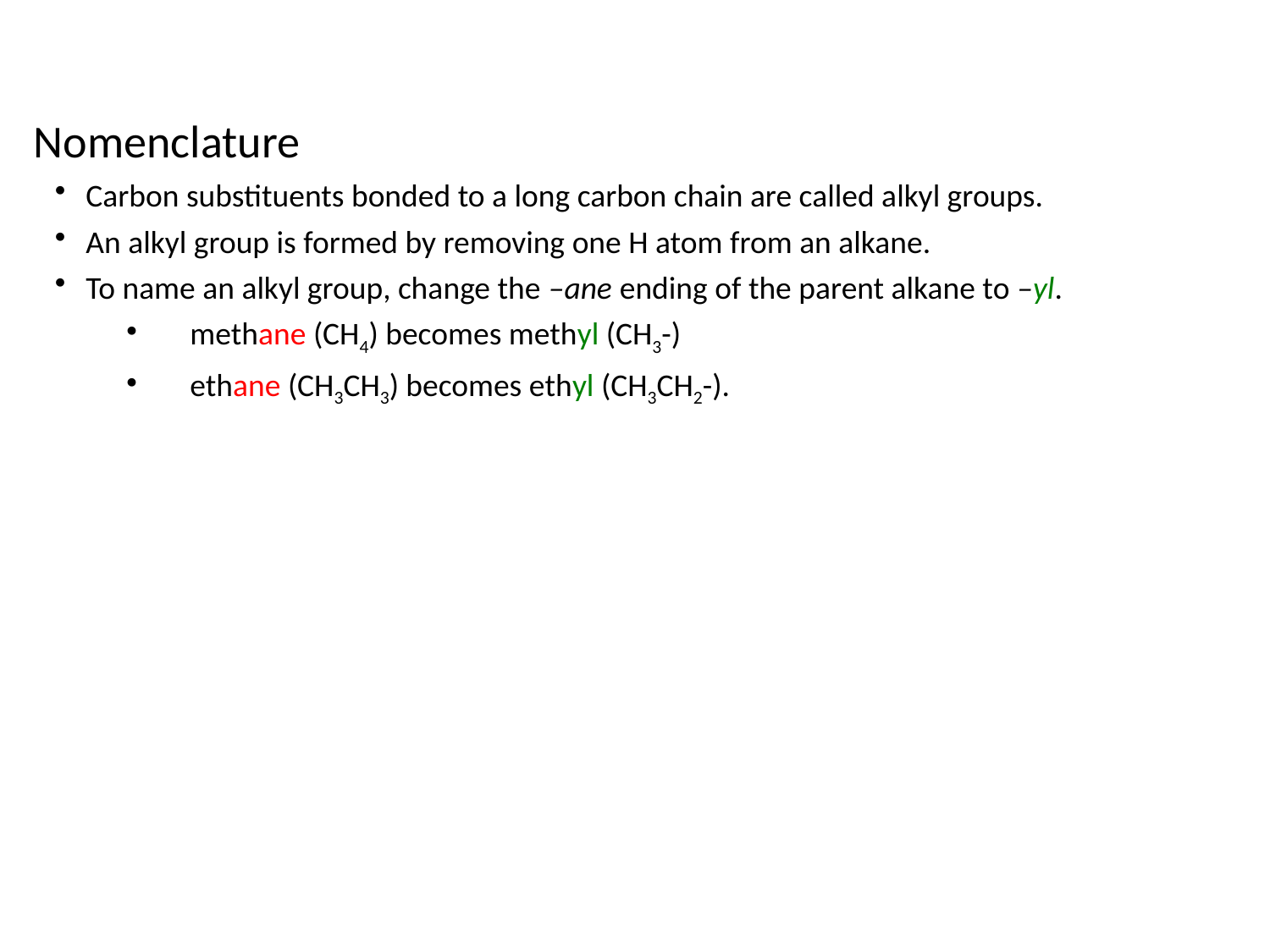

Nomenclature
Carbon substituents bonded to a long carbon chain are called alkyl groups.
An alkyl group is formed by removing one H atom from an alkane.
To name an alkyl group, change the –ane ending of the parent alkane to –yl.
methane (CH4) becomes methyl (CH3-)
ethane (CH3CH3) becomes ethyl (CH3CH2-).